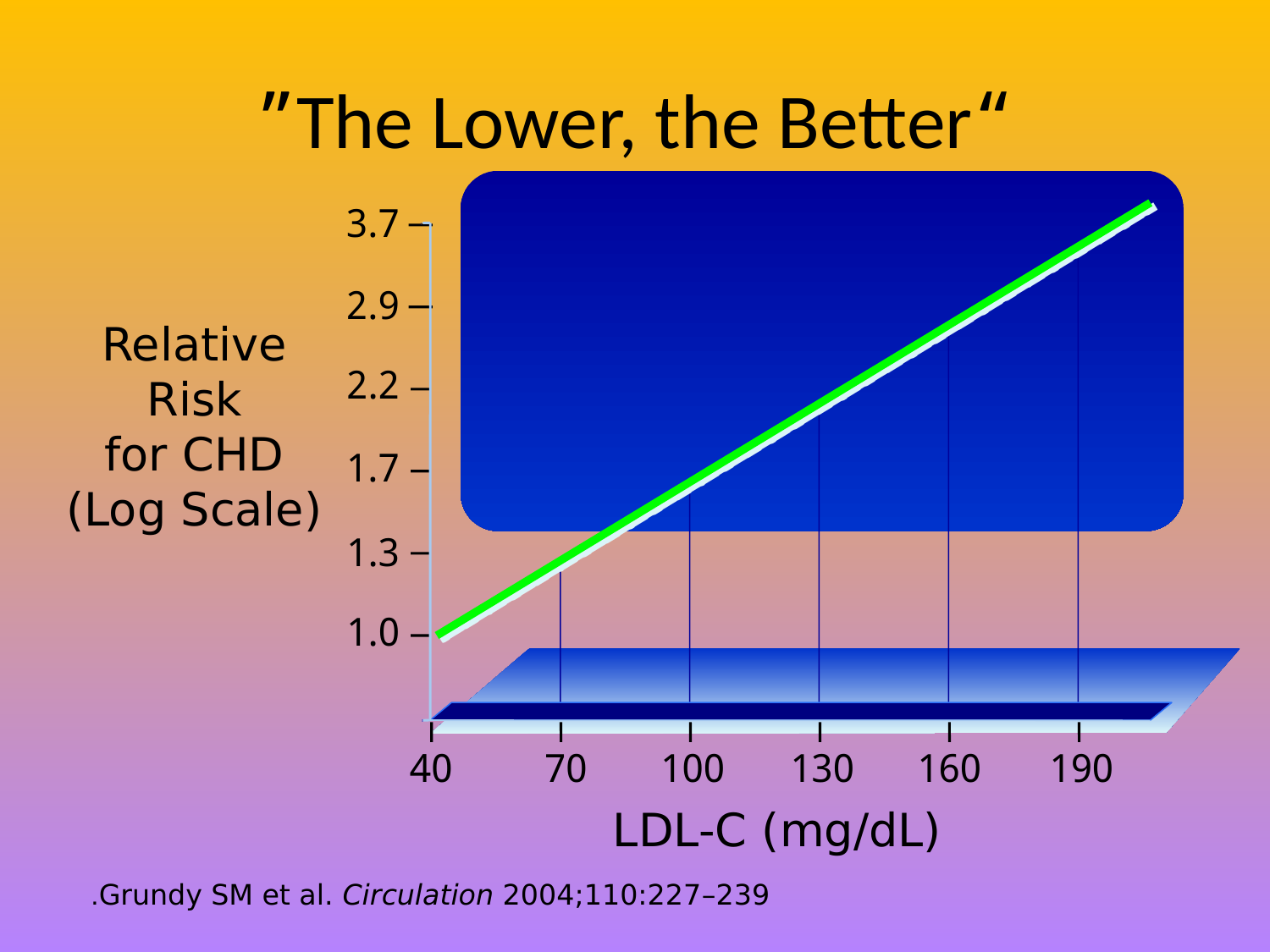

# “The Lower, the Better”

3.7

1

2.9
Relative
Risk
for CHD (Log Scale)

2.2

1.7

1.3

1.0

0

40
70
100
130
160
190
LDL-C (mg/dL)
Grundy SM et al. Circulation 2004;110:227–239.